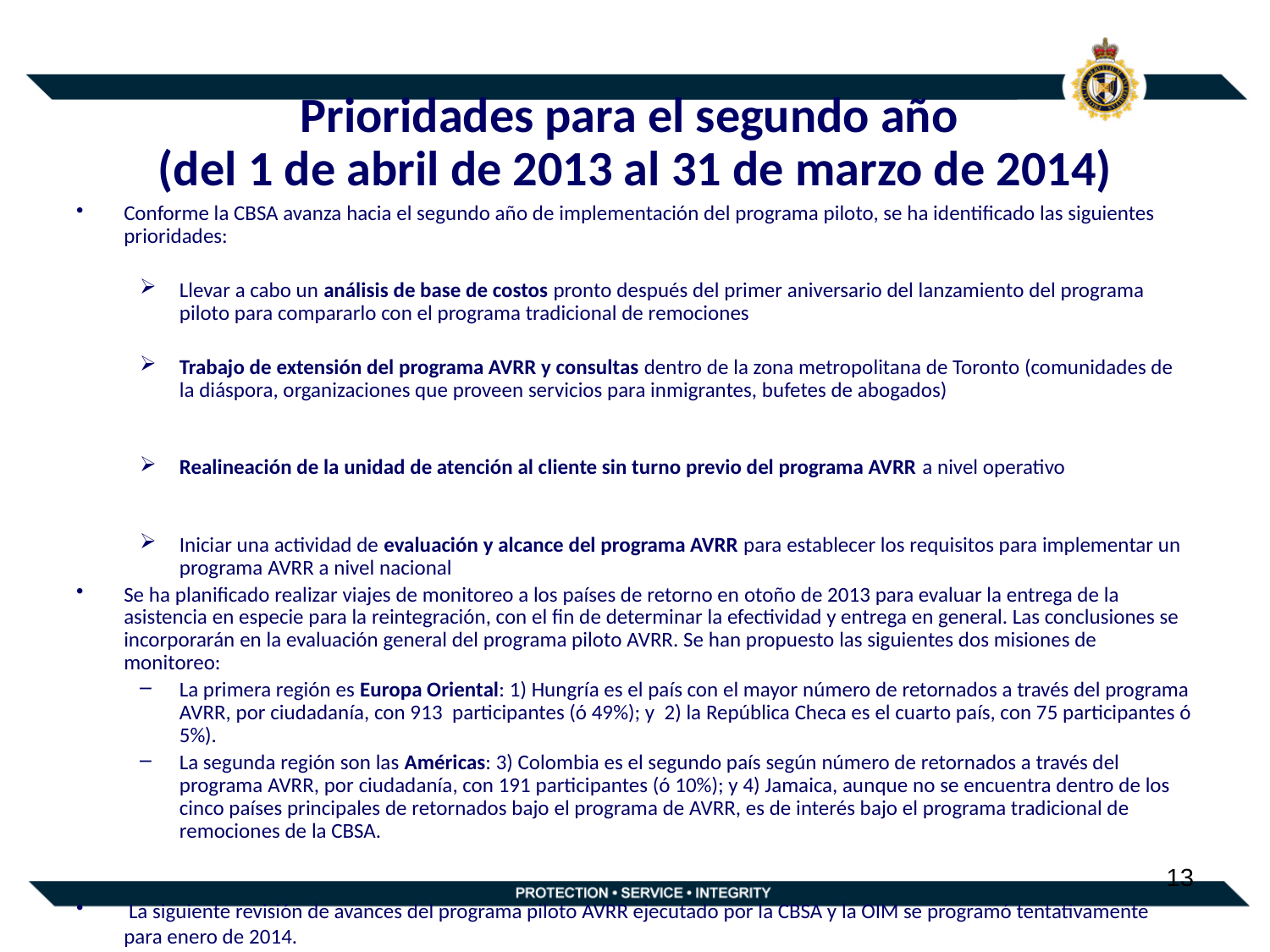

Prioridades para el segundo año
(del 1 de abril de 2013 al 31 de marzo de 2014)
Conforme la CBSA avanza hacia el segundo año de implementación del programa piloto, se ha identificado las siguientes prioridades:

Llevar a cabo un análisis de base de costos pronto después del primer aniversario del lanzamiento del programa piloto para compararlo con el programa tradicional de remociones

Trabajo de extensión del programa AVRR y consultas dentro de la zona metropolitana de Toronto (comunidades de la diáspora, organizaciones que proveen servicios para inmigrantes, bufetes de abogados)

Realineación de la unidad de atención al cliente sin turno previo del programa AVRR a nivel operativo

Iniciar una actividad de evaluación y alcance del programa AVRR para establecer los requisitos para implementar un programa AVRR a nivel nacional
Se ha planificado realizar viajes de monitoreo a los países de retorno en otoño de 2013 para evaluar la entrega de la asistencia en especie para la reintegración, con el fin de determinar la efectividad y entrega en general. Las conclusiones se incorporarán en la evaluación general del programa piloto AVRR. Se han propuesto las siguientes dos misiones de monitoreo:
La primera región es Europa Oriental: 1) Hungría es el país con el mayor número de retornados a través del programa AVRR, por ciudadanía, con 913  participantes (ó 49%); y  2) la República Checa es el cuarto país, con 75 participantes ó 5%).
La segunda región son las Américas: 3) Colombia es el segundo país según número de retornados a través del programa AVRR, por ciudadanía, con 191 participantes (ó 10%); y 4) Jamaica, aunque no se encuentra dentro de los cinco países principales de retornados bajo el programa de AVRR, es de interés bajo el programa tradicional de remociones de la CBSA.

 La siguiente revisión de avances del programa piloto AVRR ejecutado por la CBSA y la OIM se programó tentativamente para enero de 2014.

13